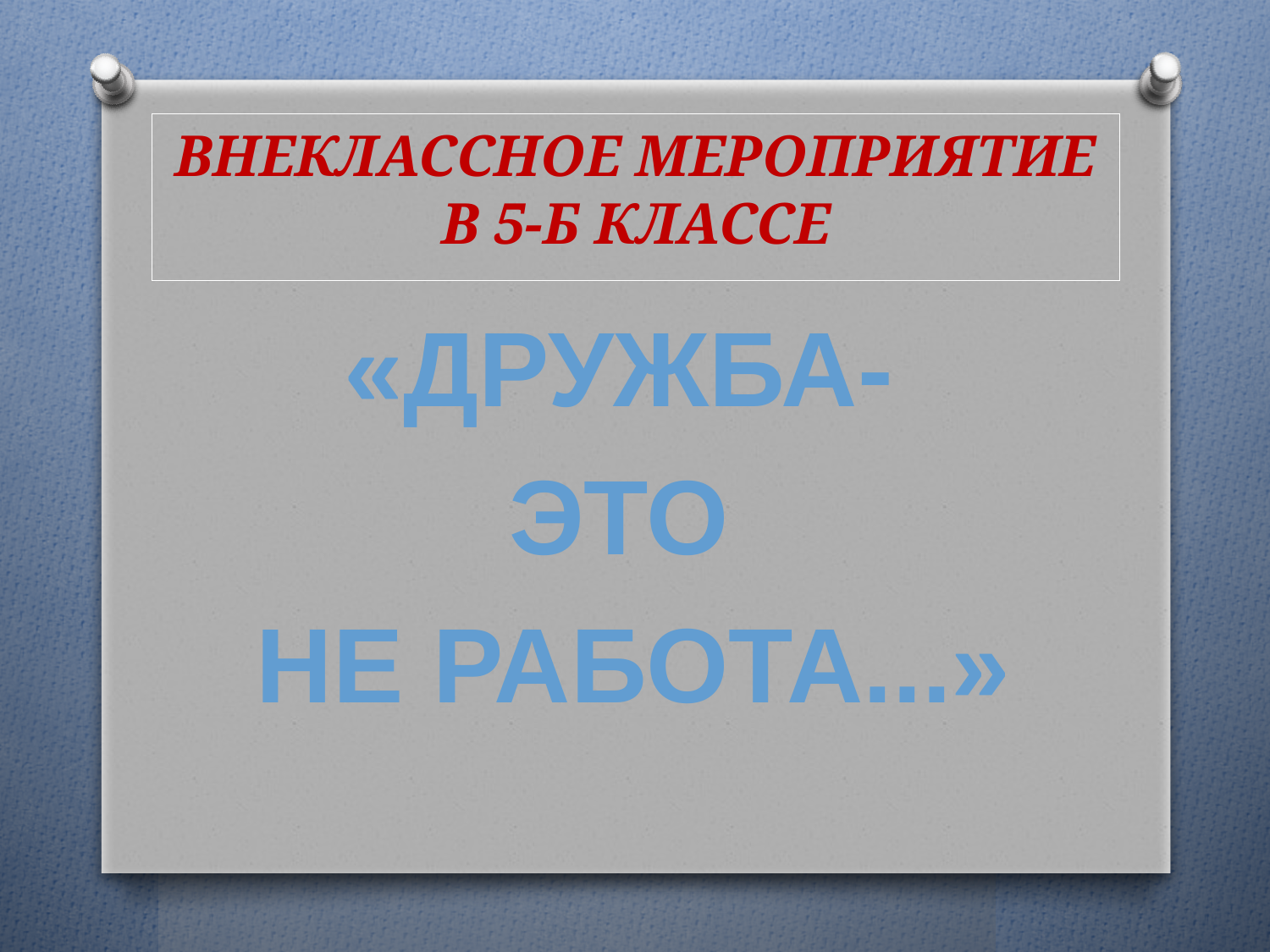

# Внеклассное мероприятие в 5-б классе
«Дружба-
это
не работа...»